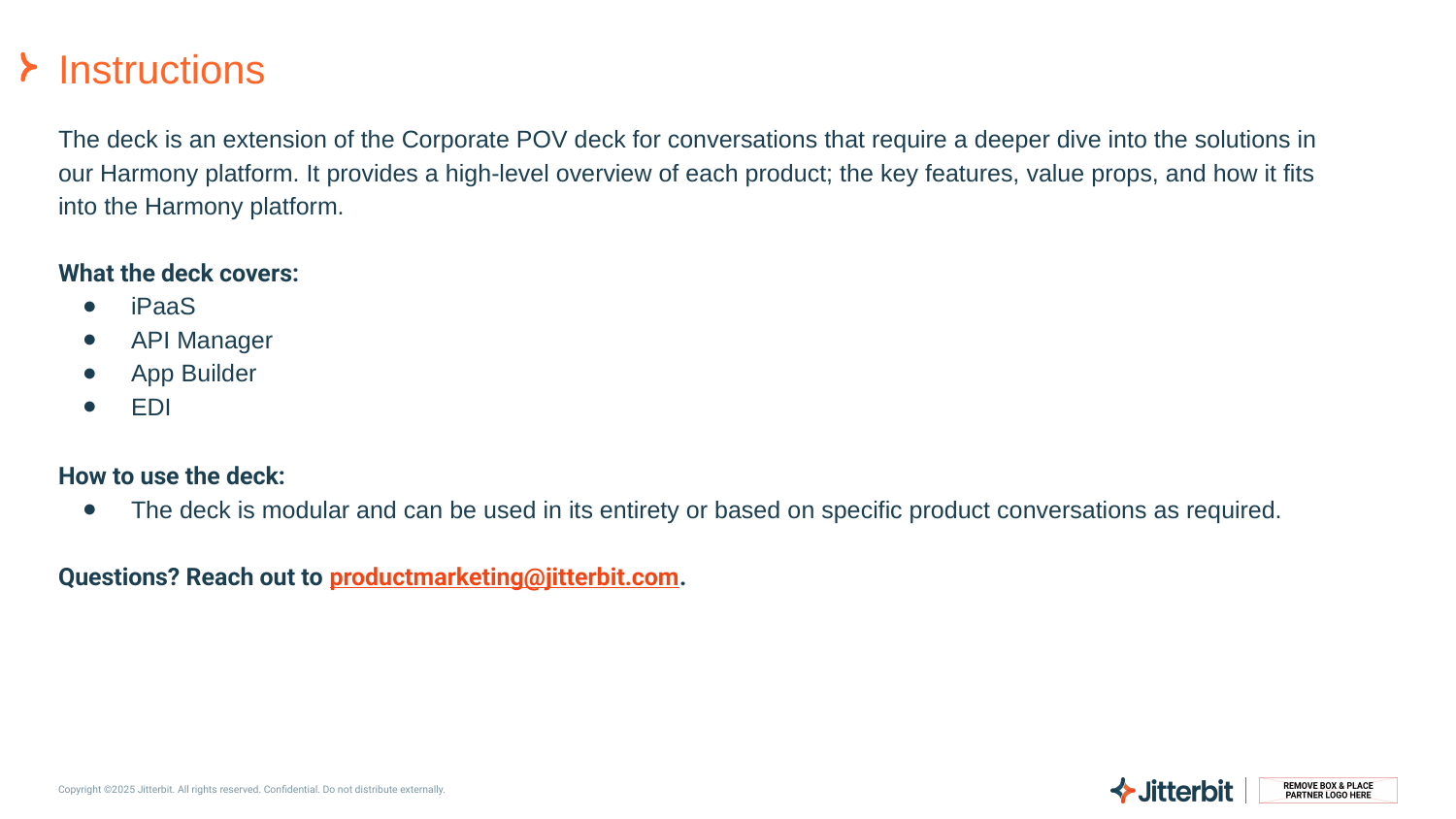

# Instructions
The deck is an extension of the Corporate POV deck for conversations that require a deeper dive into the solutions in our Harmony platform. It provides a high-level overview of each product; the key features, value props, and how it fits into the Harmony platform.

What the deck covers:
iPaaS
API Manager
App Builder
EDI

How to use the deck:
The deck is modular and can be used in its entirety or based on specific product conversations as required.

Questions? Reach out to productmarketing@jitterbit.com.